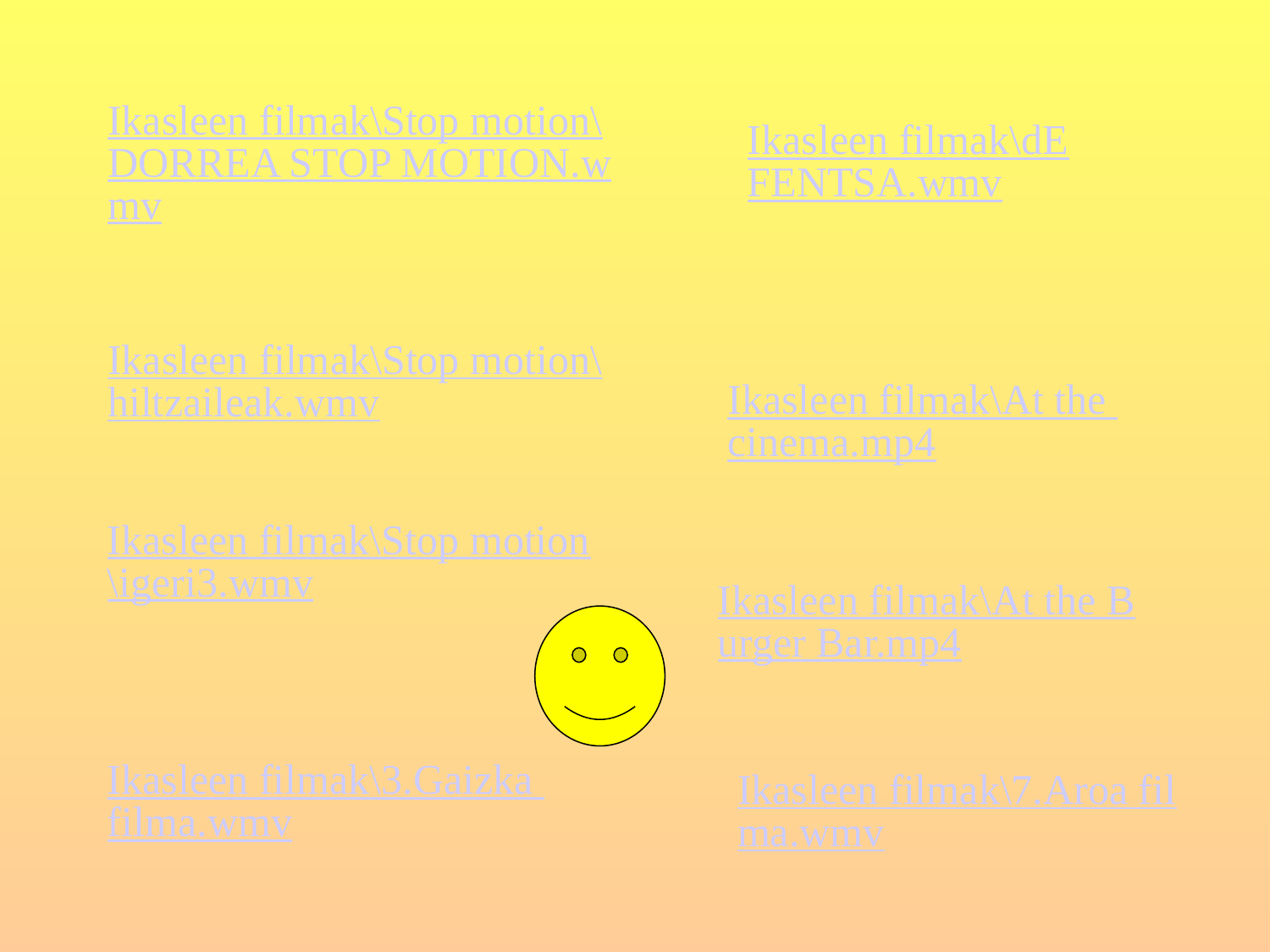

Ikasleen filmak\Stop motion\DORREA STOP MOTION.wmv
Ikasleen filmak\dEFENTSA.wmv

Ikasleen filmak\Stop motion\hiltzaileak.wmv
Ikasleen filmak\At the cinema.mp4
Ikasleen filmak\Stop motion\igeri3.wmv
Ikasleen filmak\At the Burger Bar.mp4

Ikasleen filmak\3.Gaizka filma.wmv
Ikasleen filmak\7.Aroa filma.wmv